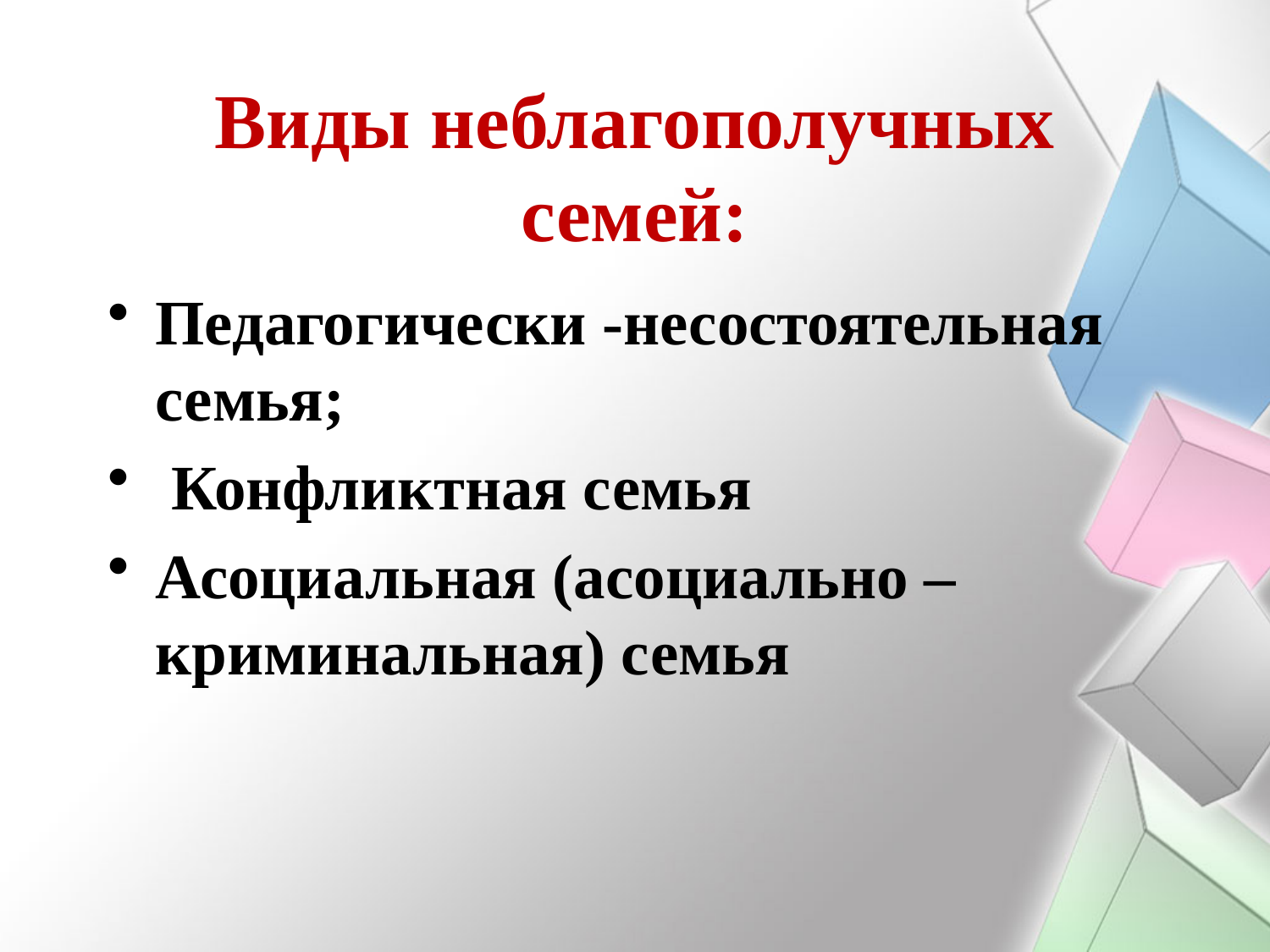

# Виды неблагополучных семей:
Педагогически -несостоятельная семья;
 Конфликтная семья
Асоциальная (асоциально – криминальная) семья